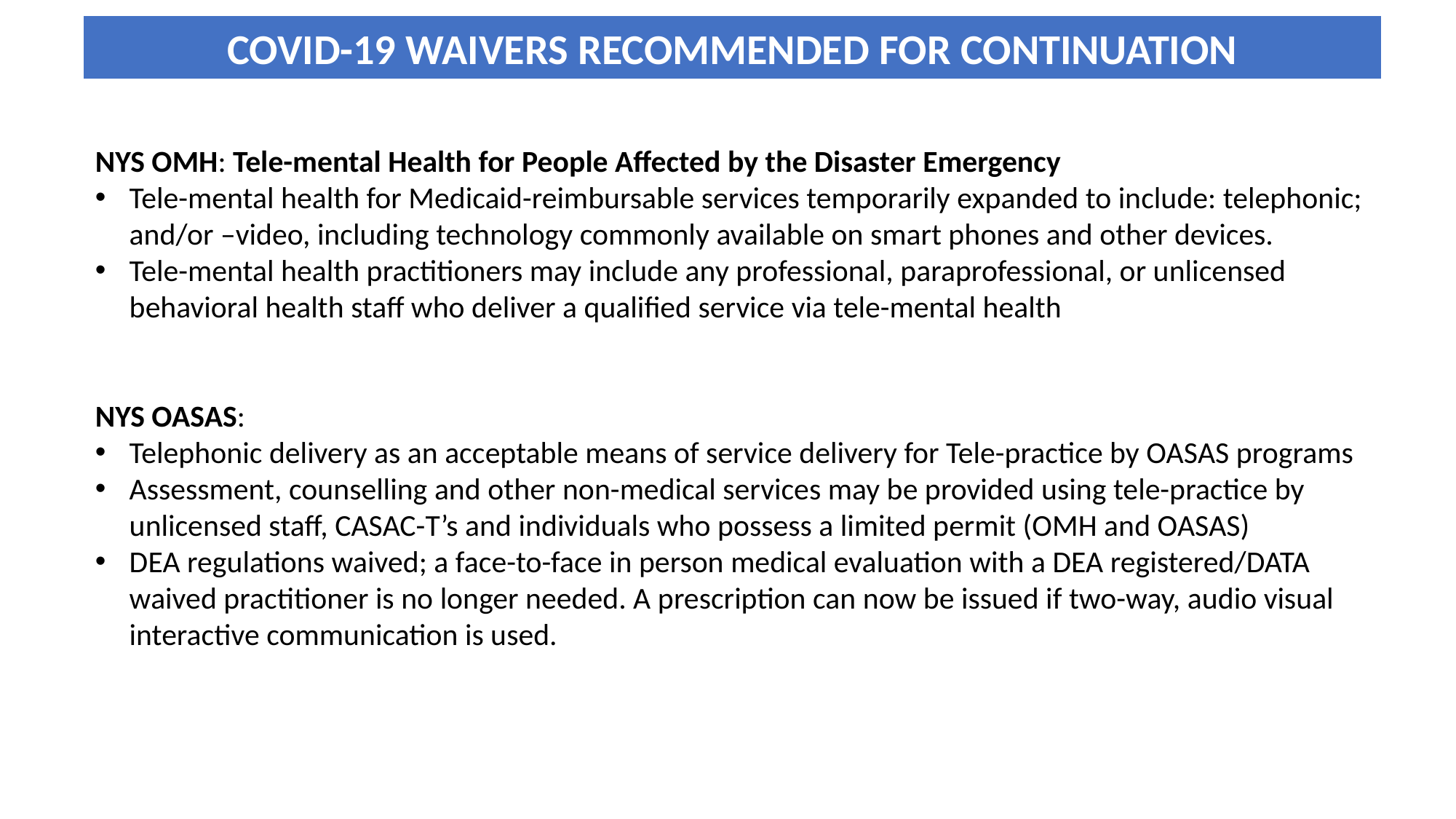

COVID-19 WAIVERS RECOMMENDED FOR CONTINUATION
NYS OMH: Tele-mental Health for People Affected by the Disaster Emergency
Tele-mental health for Medicaid-reimbursable services temporarily expanded to include: telephonic; and/or –video, including technology commonly available on smart phones and other devices.
Tele-mental health practitioners may include any professional, paraprofessional, or unlicensed behavioral health staff who deliver a qualified service via tele-mental health

NYS OASAS:
Telephonic delivery as an acceptable means of service delivery for Tele-practice by OASAS programs
Assessment, counselling and other non-medical services may be provided using tele-practice by unlicensed staff, CASAC-T’s and individuals who possess a limited permit (OMH and OASAS)
DEA regulations waived; a face-to-face in person medical evaluation with a DEA registered/DATA waived practitioner is no longer needed. A prescription can now be issued if two-way, audio visual interactive communication is used.